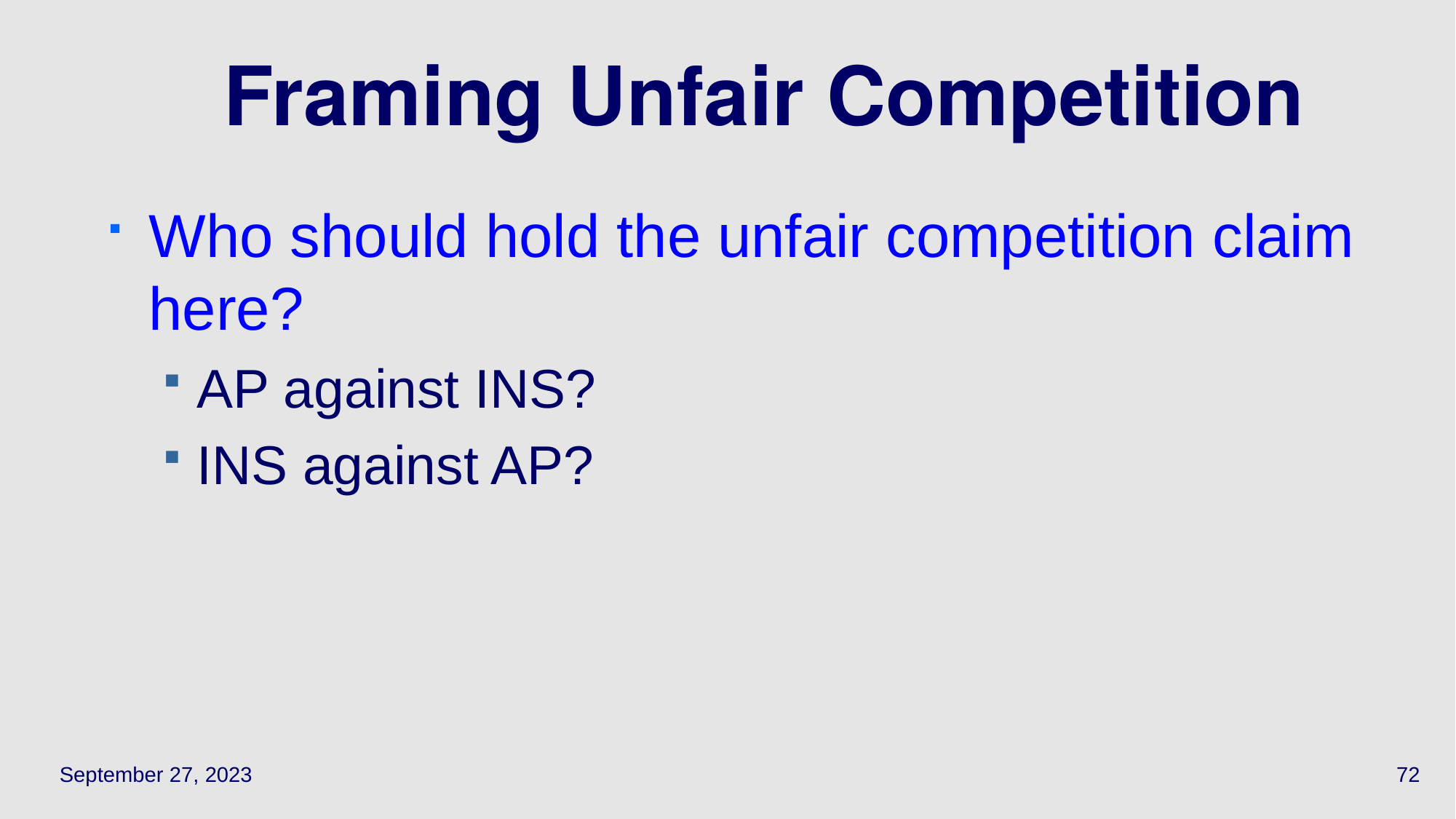

# Framing Unfair Competition
Who should hold the unfair competition claim here?
AP against INS?
INS against AP?
September 27, 2023
72